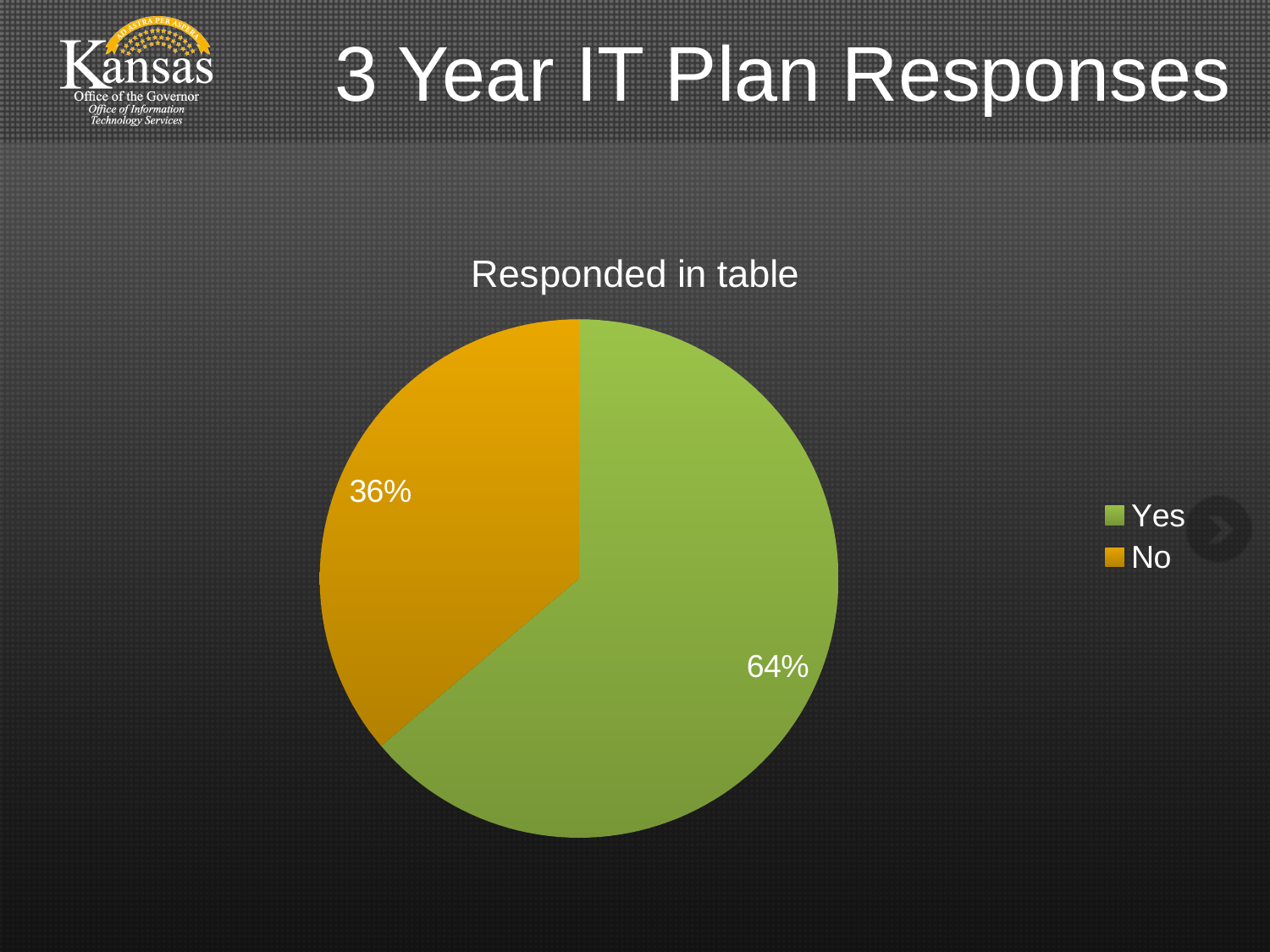

# 3 Year IT Plan Responses

### Chart:

| Category | Responded in table |
|---|---|
| Yes | 30.0 |
| No | 17.0 |